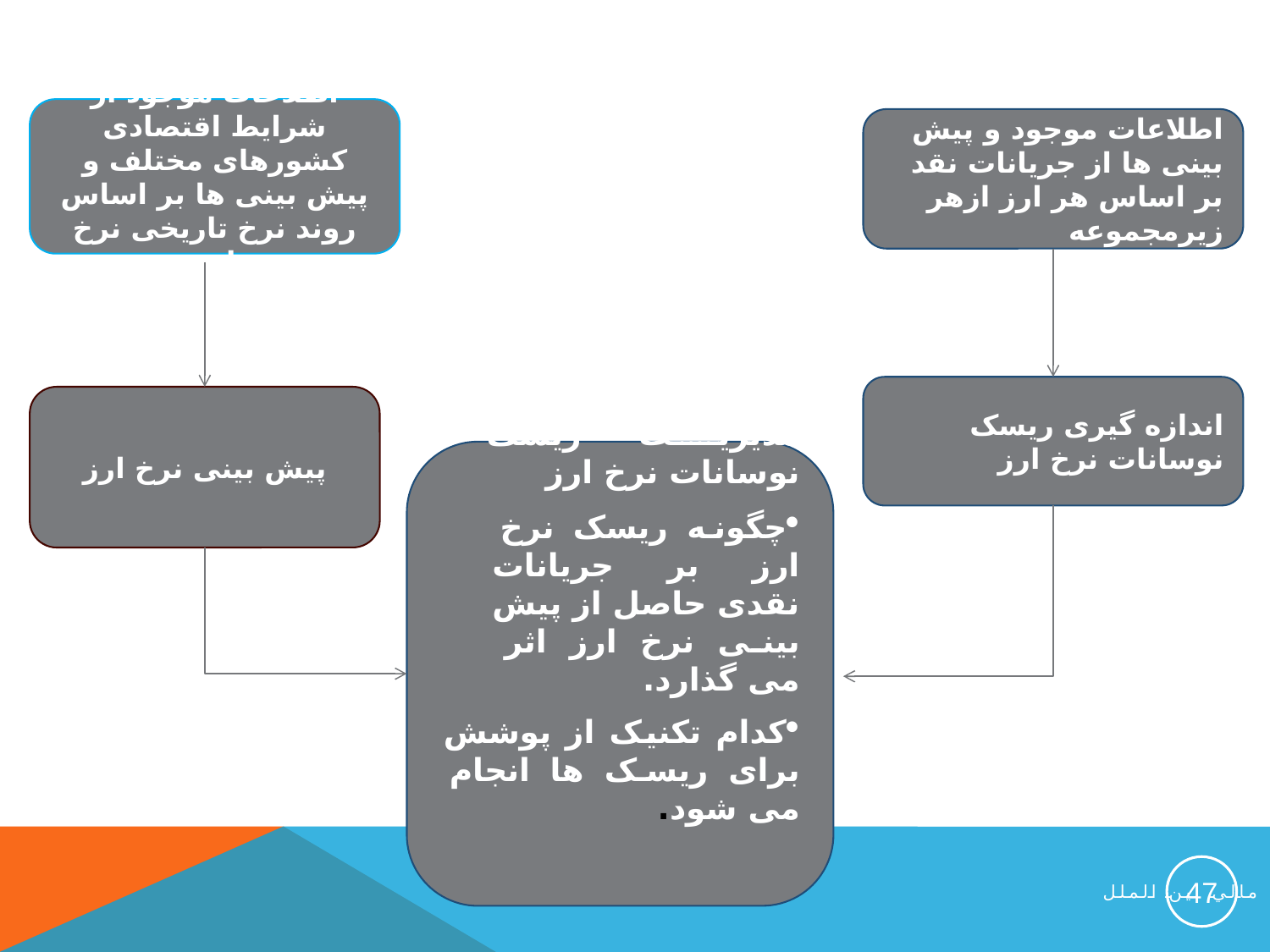

#
اطلاعات موجود از شرایط اقتصادی کشورهای مختلف و پیش بینی ها بر اساس روند نرخ تاریخی نرخ ارز
اطلاعات موجود و پیش بینی ها از جریانات نقد بر اساس هر ارز ازهر زیرمجموعه

اندازه گیری ریسک نوسانات نرخ ارز
پیش بینی نرخ ارز
مدیریت ریسک نوسانات نرخ ارز
چگونه ریسک نرخ ارز بر جریانات نقدی حاصل از پیش بینی نرخ ارز اثر می گذارد.
کدام تکنیک از پوشش برای ریسک ها انجام می شود.

47
مالي بين الملل